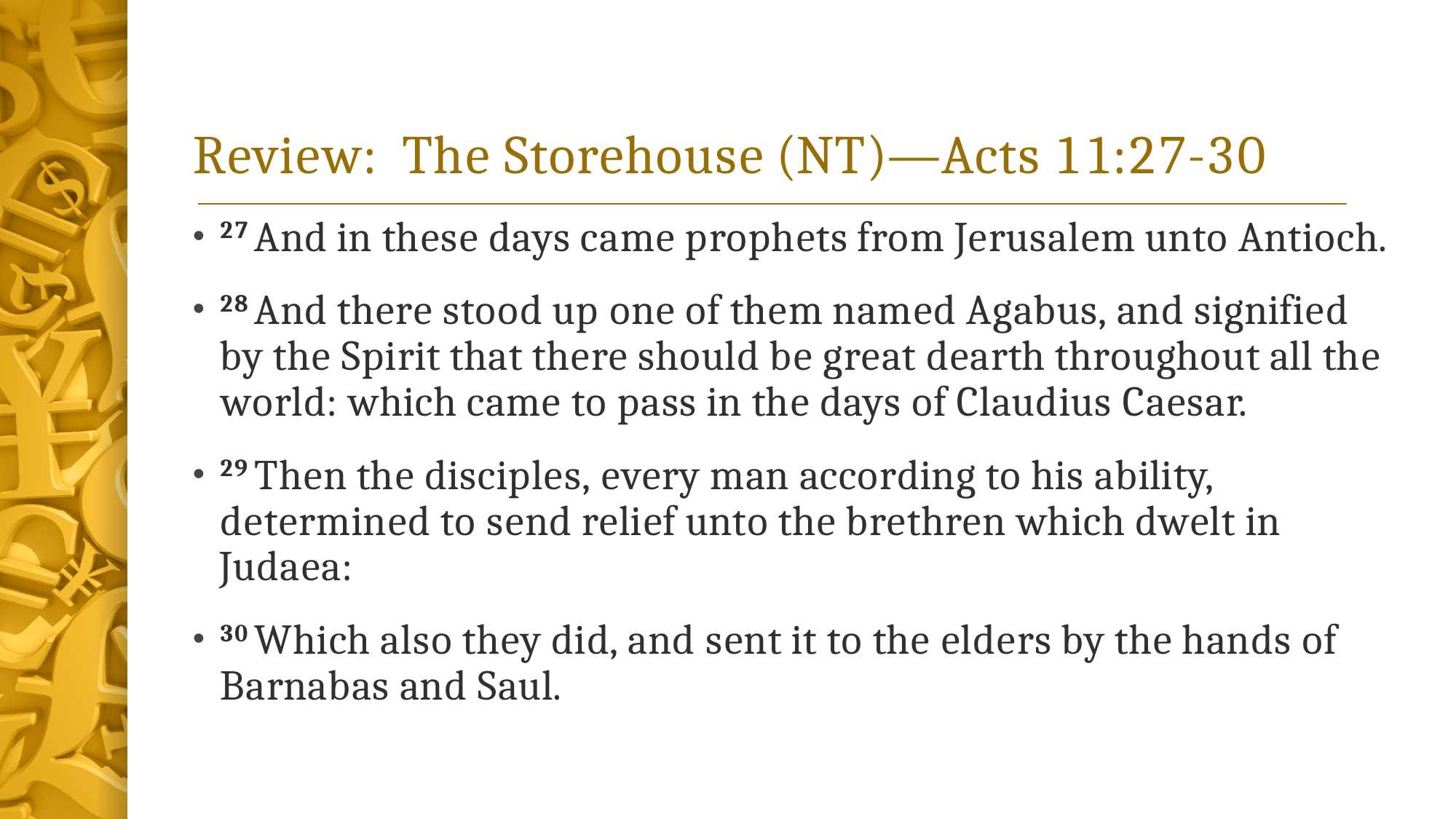

# Review:  The Storehouse (NT)—Acts 11:27-30
27 And in these days came prophets from Jerusalem unto Antioch.
28 And there stood up one of them named Agabus, and signified by the Spirit that there should be great dearth throughout all the world: which came to pass in the days of Claudius Caesar.
29 Then the disciples, every man according to his ability, determined to send relief unto the brethren which dwelt in Judaea:
30 Which also they did, and sent it to the elders by the hands of Barnabas and Saul.